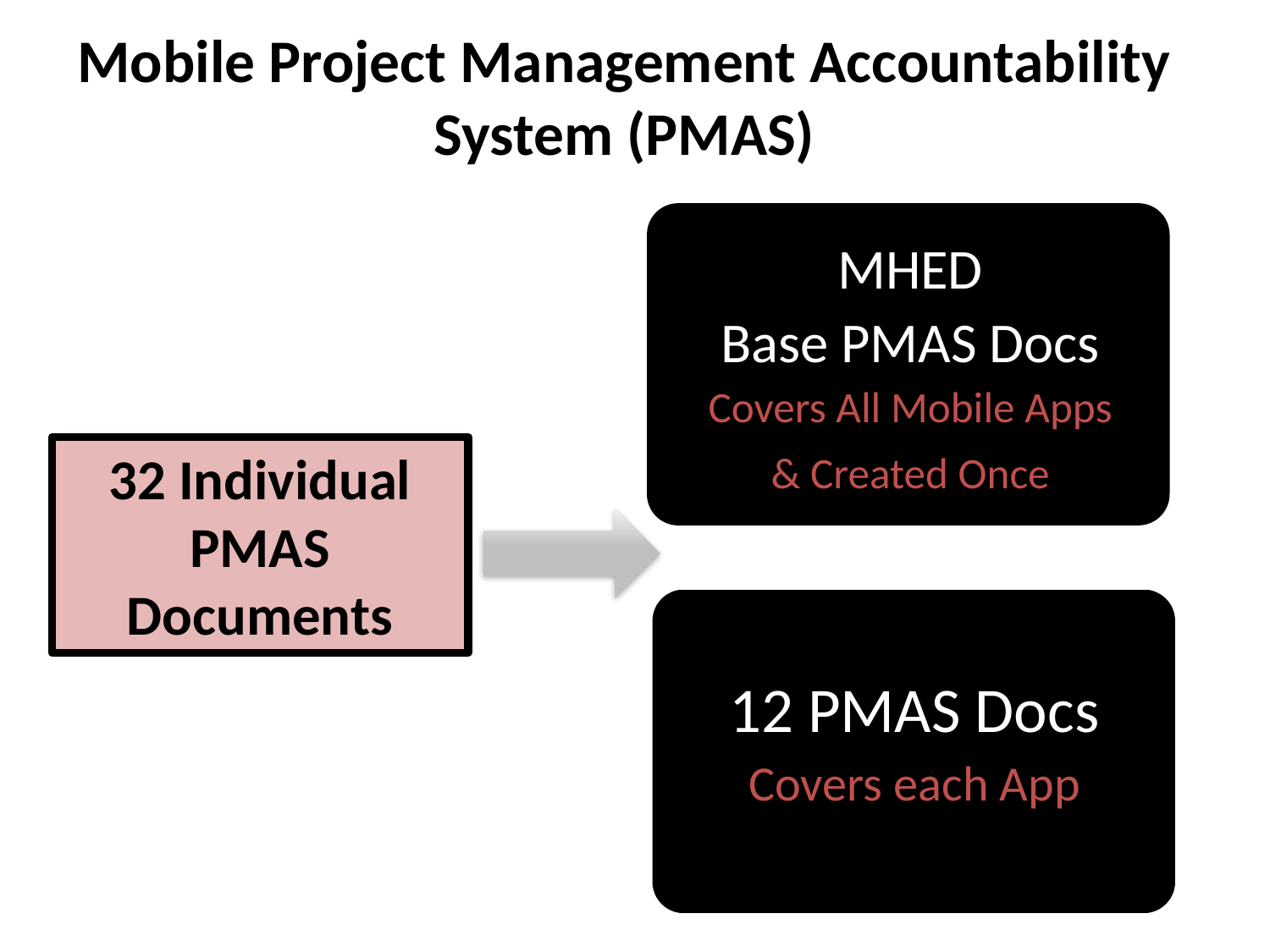

# Mobile Project Management Accountability System (PMAS)

MHED
Base PMAS Docs
Covers All Mobile Apps
& Created Once
32 Individual PMAS Documents

12 PMAS Docs
Covers each App